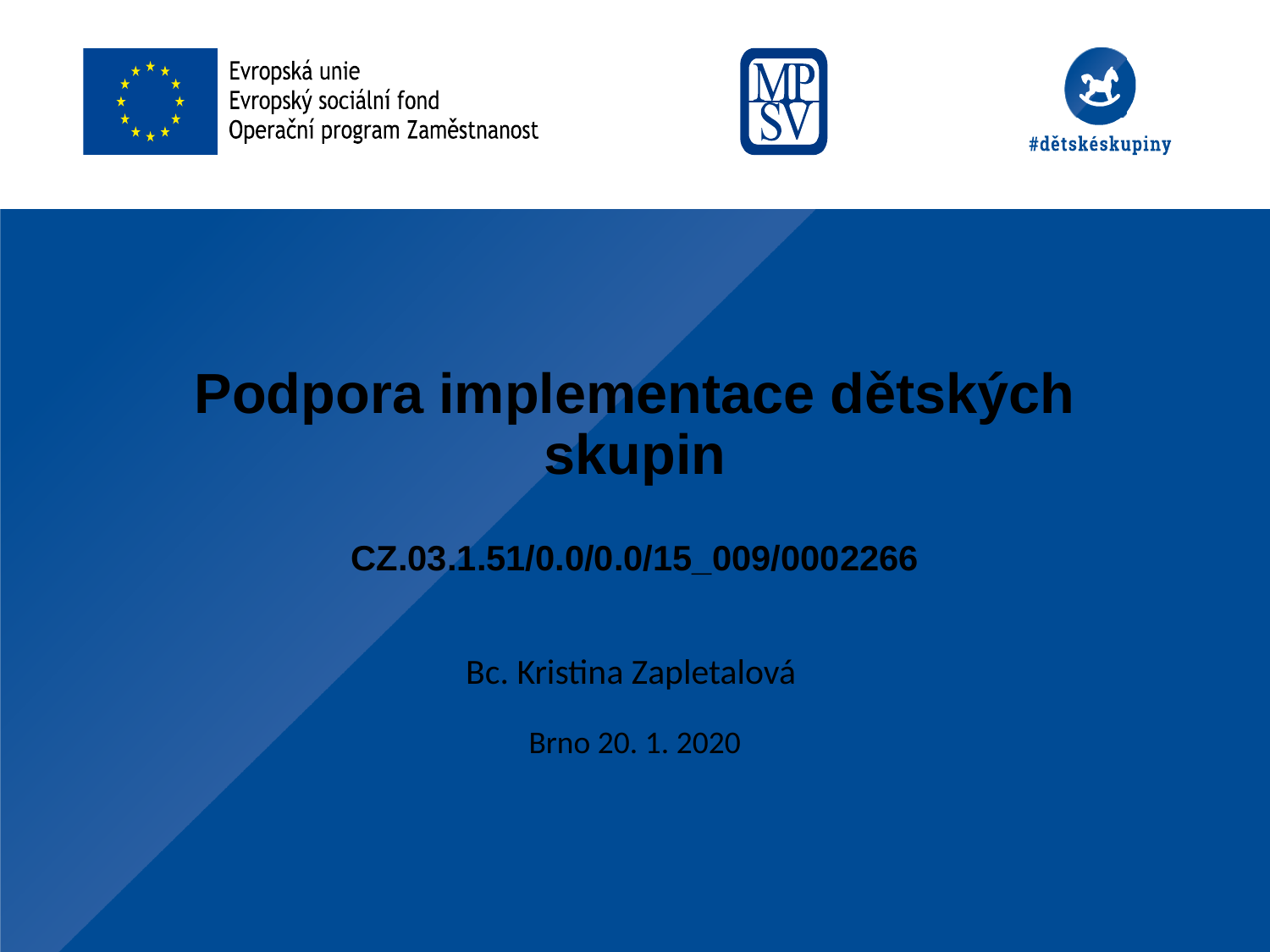

# Podpora implementace dětských skupin CZ.03.1.51/0.0/0.0/15_009/0002266
Bc. Kristina Zapletalová
Brno 20. 1. 2020